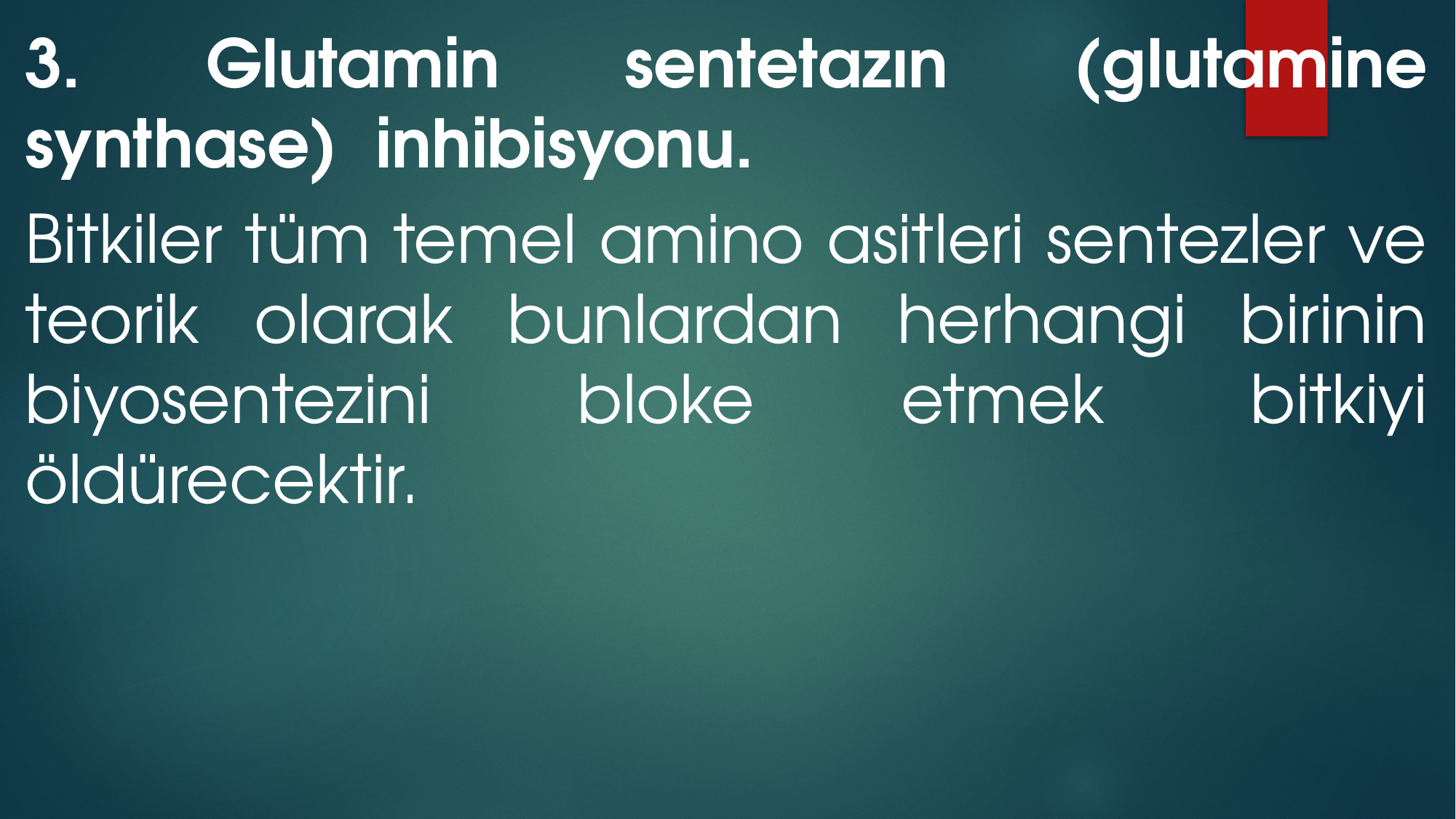

3. Glutamin sentetazın (glutamine synthase)  inhibisyonu.
Bitkiler tüm temel amino asitleri sentezler ve teorik olarak bunlardan herhangi birinin biyosentezini bloke etmek bitkiyi öldürecektir.